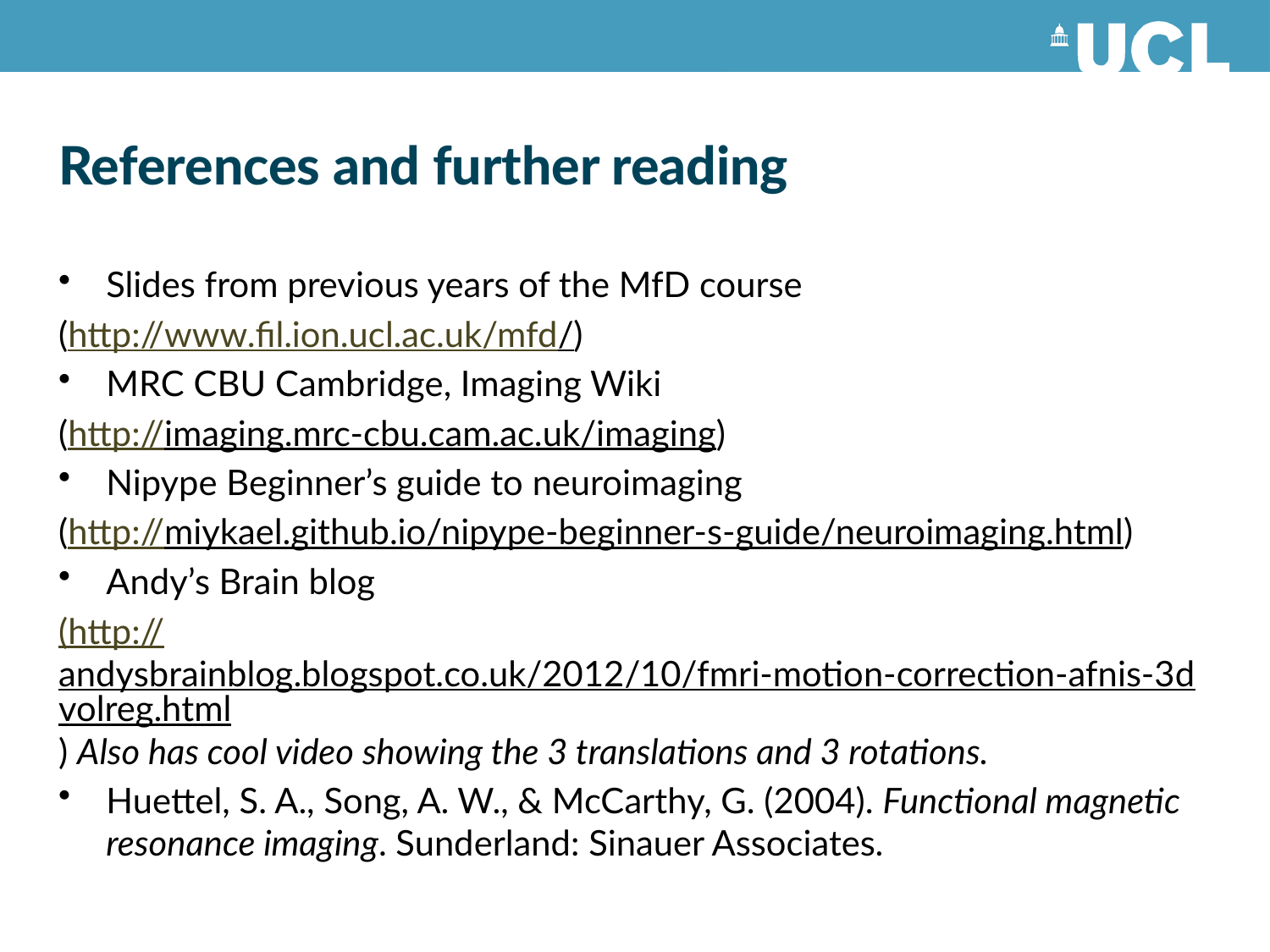

# References and further reading
Slides from previous years of the MfD course
(http://www.fil.ion.ucl.ac.uk/mfd/)
MRC CBU Cambridge, Imaging Wiki
(http://imaging.mrc-cbu.cam.ac.uk/imaging)
Nipype Beginner’s guide to neuroimaging
(http://miykael.github.io/nipype-beginner-s-guide/neuroimaging.html)
Andy’s Brain blog
(http://andysbrainblog.blogspot.co.uk/2012/10/fmri-motion-correction-afnis-3dvolreg.html) Also has cool video showing the 3 translations and 3 rotations.
Huettel, S. A., Song, A. W., & McCarthy, G. (2004). Functional magnetic resonance imaging. Sunderland: Sinauer Associates.